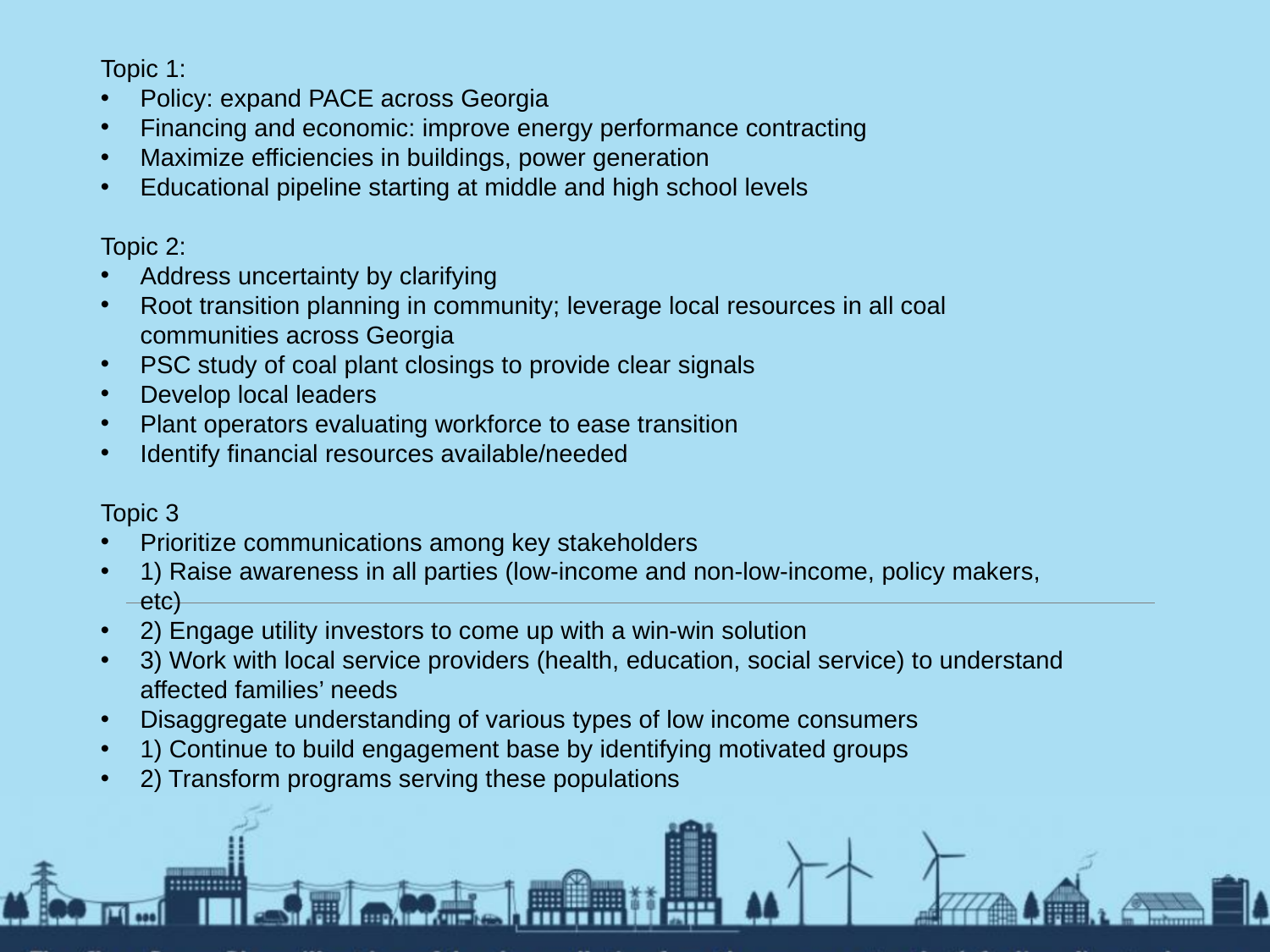

Topic 1:
Policy: expand PACE across Georgia
Financing and economic: improve energy performance contracting
Maximize efficiencies in buildings, power generation
Educational pipeline starting at middle and high school levels

Topic 2:
Address uncertainty by clarifying
Root transition planning in community; leverage local resources in all coal communities across Georgia
PSC study of coal plant closings to provide clear signals
Develop local leaders
Plant operators evaluating workforce to ease transition
Identify financial resources available/needed

Topic 3
Prioritize communications among key stakeholders
1) Raise awareness in all parties (low-income and non-low-income, policy makers, etc)
2) Engage utility investors to come up with a win-win solution
3) Work with local service providers (health, education, social service) to understand affected families’ needs
Disaggregate understanding of various types of low income consumers
1) Continue to build engagement base by identifying motivated groups
2) Transform programs serving these populations